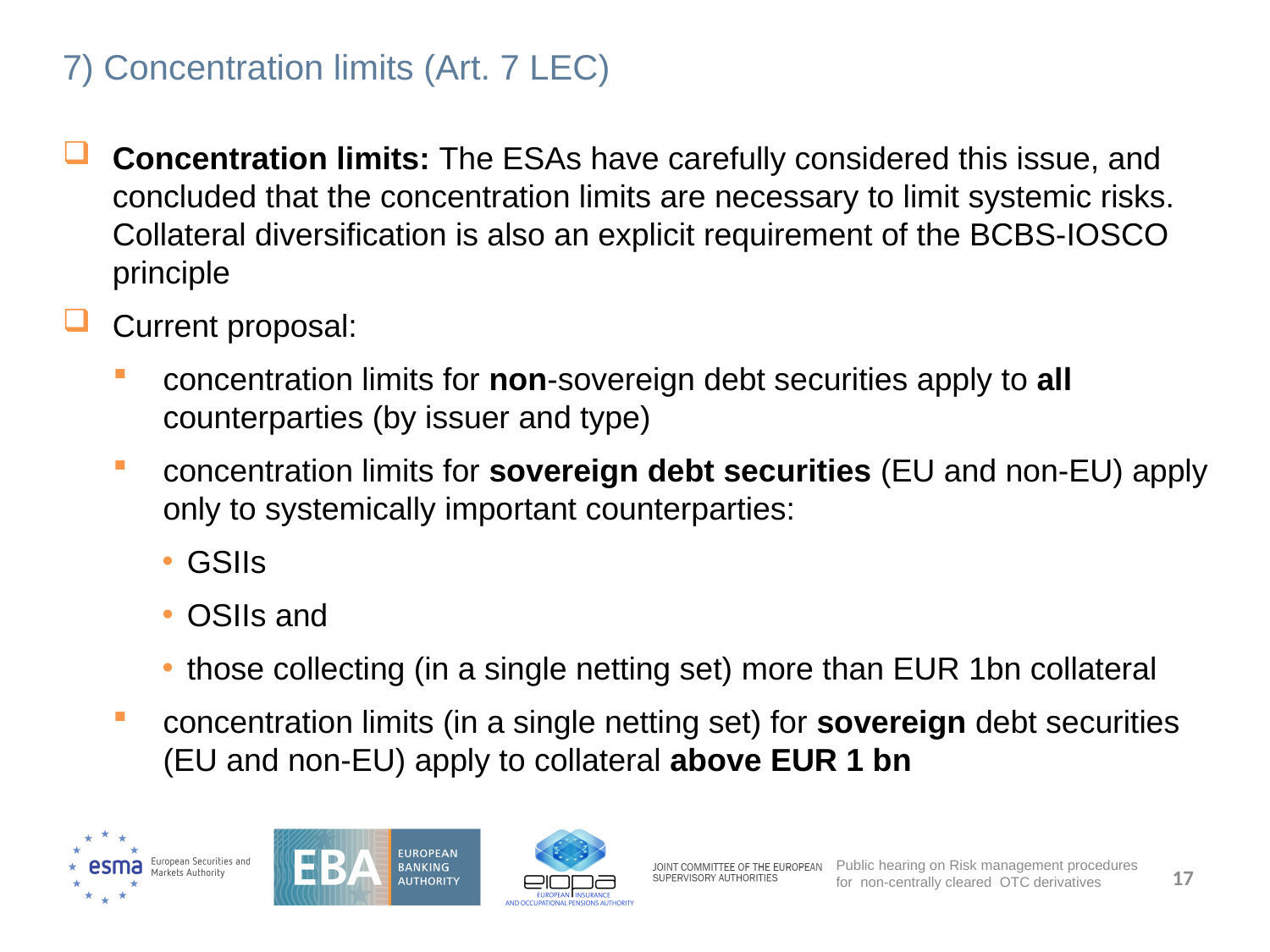

# 7) Concentration limits (Art. 7 LEC)
Concentration limits: The ESAs have carefully considered this issue, and concluded that the concentration limits are necessary to limit systemic risks. Collateral diversification is also an explicit requirement of the BCBS-IOSCO principle
Current proposal:
concentration limits for non-sovereign debt securities apply to all counterparties (by issuer and type)
concentration limits for sovereign debt securities (EU and non-EU) apply only to systemically important counterparties:
GSIIs
OSIIs and
those collecting (in a single netting set) more than EUR 1bn collateral
concentration limits (in a single netting set) for sovereign debt securities (EU and non-EU) apply to collateral above EUR 1 bn
17